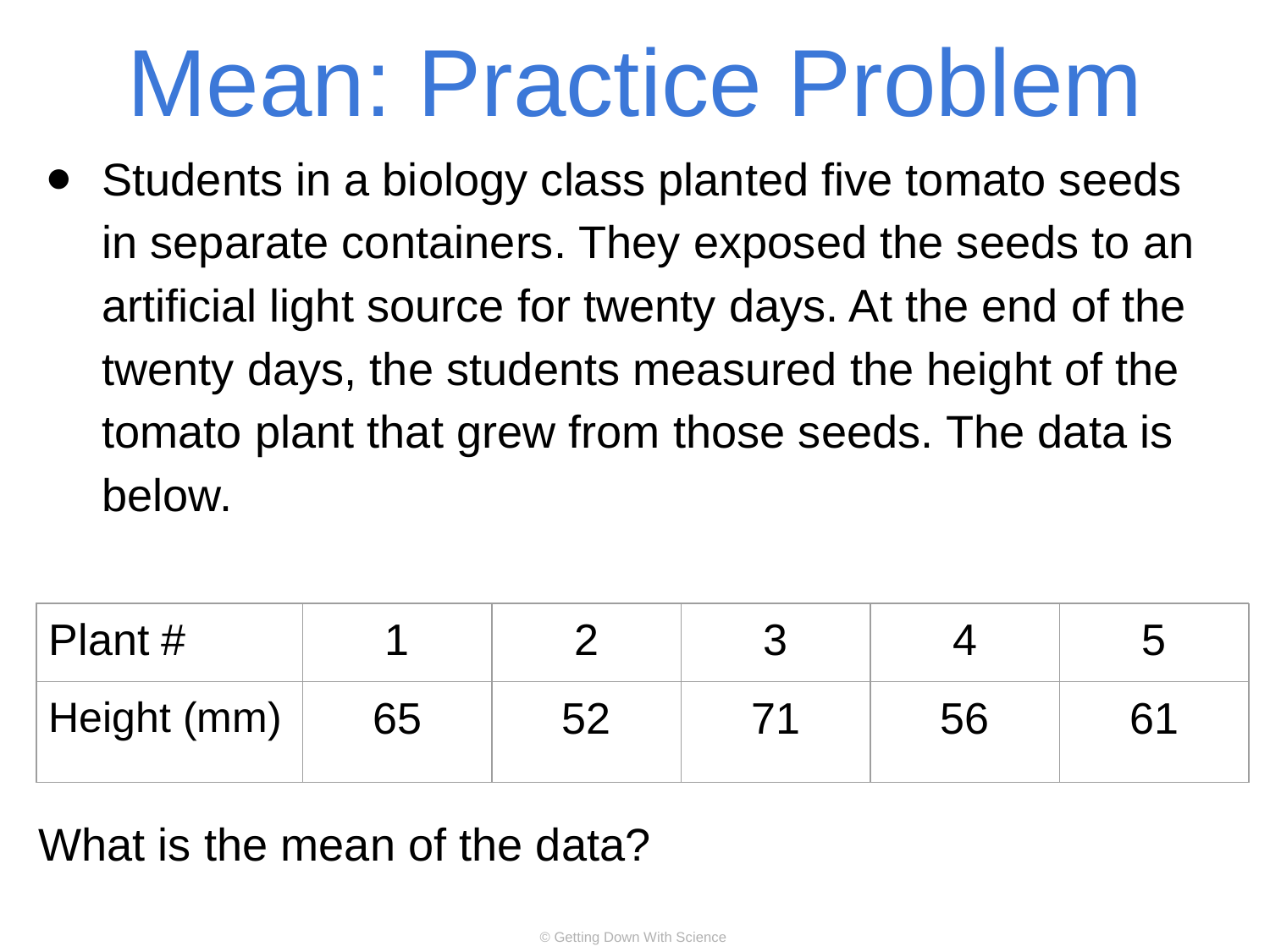

# Mean: Practice Problem
Students in a biology class planted five tomato seeds in separate containers. They exposed the seeds to an artificial light source for twenty days. At the end of the twenty days, the students measured the height of the tomato plant that grew from those seeds. The data is below.
| Plant # | 1 | 2 | 3 | 4 | 5 |
| --- | --- | --- | --- | --- | --- |
| Height (mm) | 65 | 52 | 71 | 56 | 61 |
What is the mean of the data?